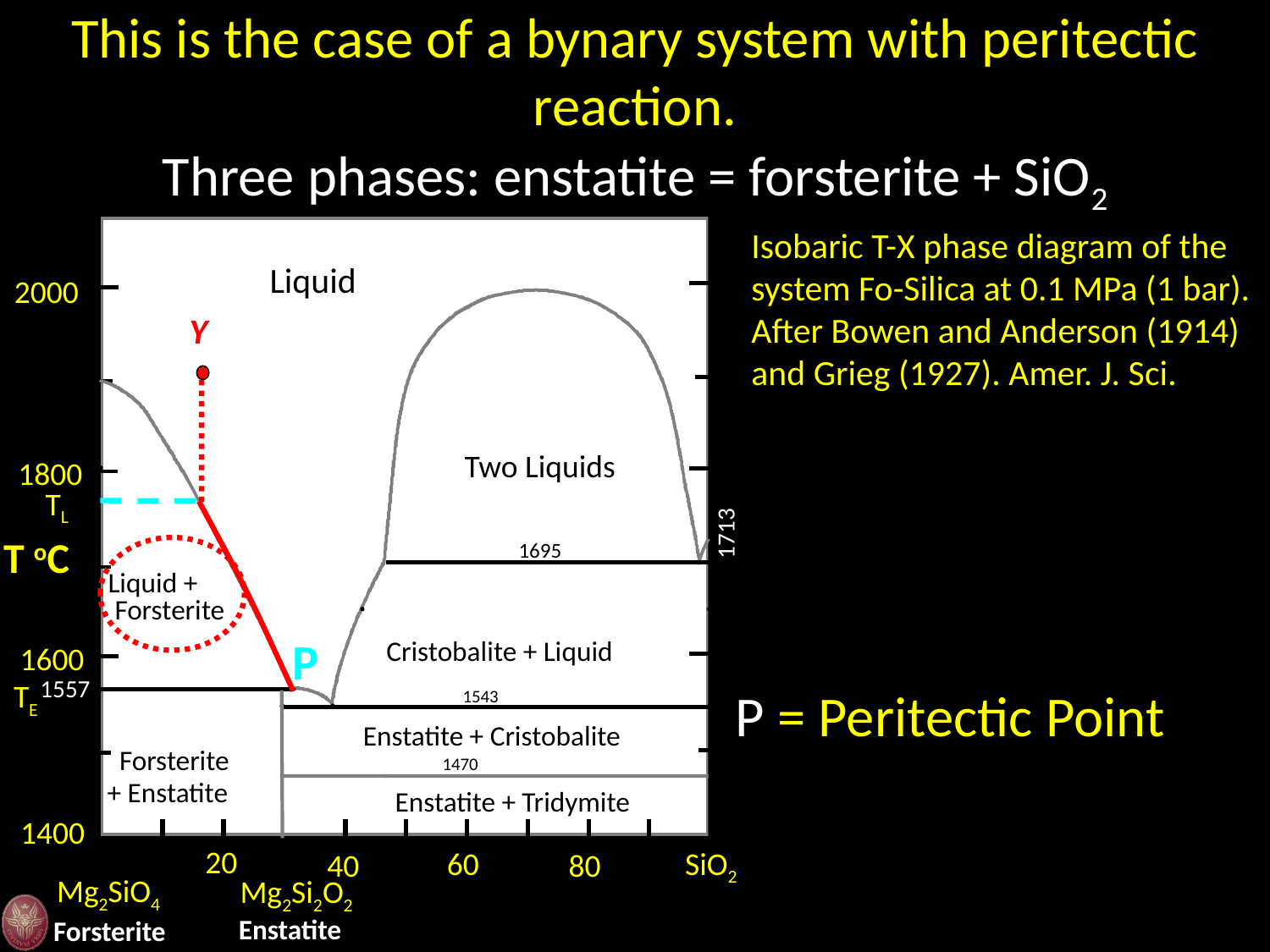

This is the case of a bynary system with peritectic reaction.
Three phases: enstatite = forsterite + SiO2

Liquid
2000

Two Liquids
1800

1713
T oC
1695
Liquid +

 Forsterite

Cristobalite + Liquid
1600

1557

1543

Enstatite + Cristobalite
Forsterite
1470

+ Enstatite

Enstatite + Tridymite
1400

20
60
SiO2
80
40
Mg2SiO4
Mg2Si2O2

Enstatite
Forsterite
Isobaric T-X phase diagram of the system Fo-Silica at 0.1 MPa (1 bar).
After Bowen and Anderson (1914) and Grieg (1927). Amer. J. Sci.
Y

TL

P
TE
P = Peritectic Point